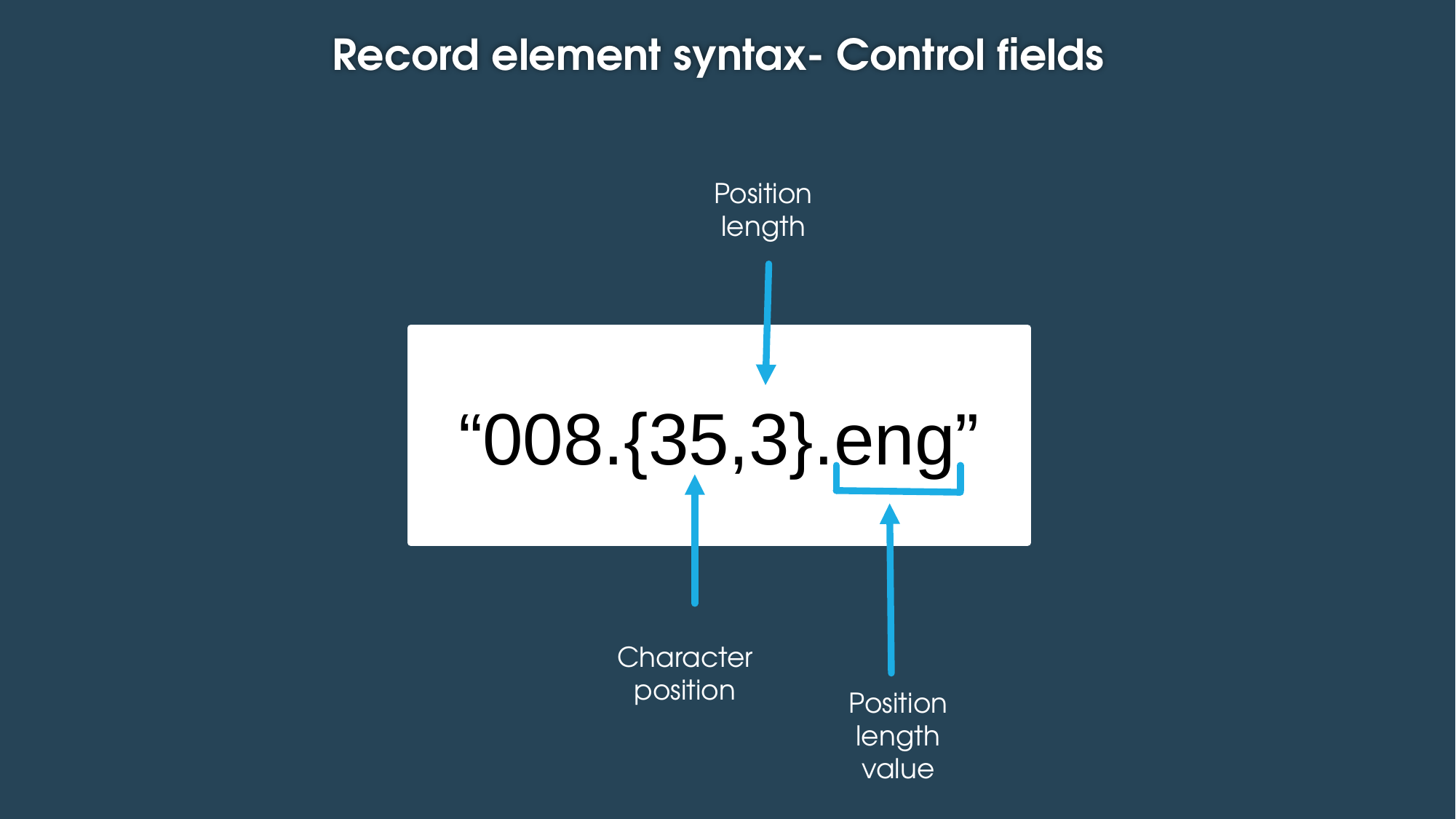

Record element syntax- Control fields
Position length

“008.{35,3}.eng”

Character position
Position length value